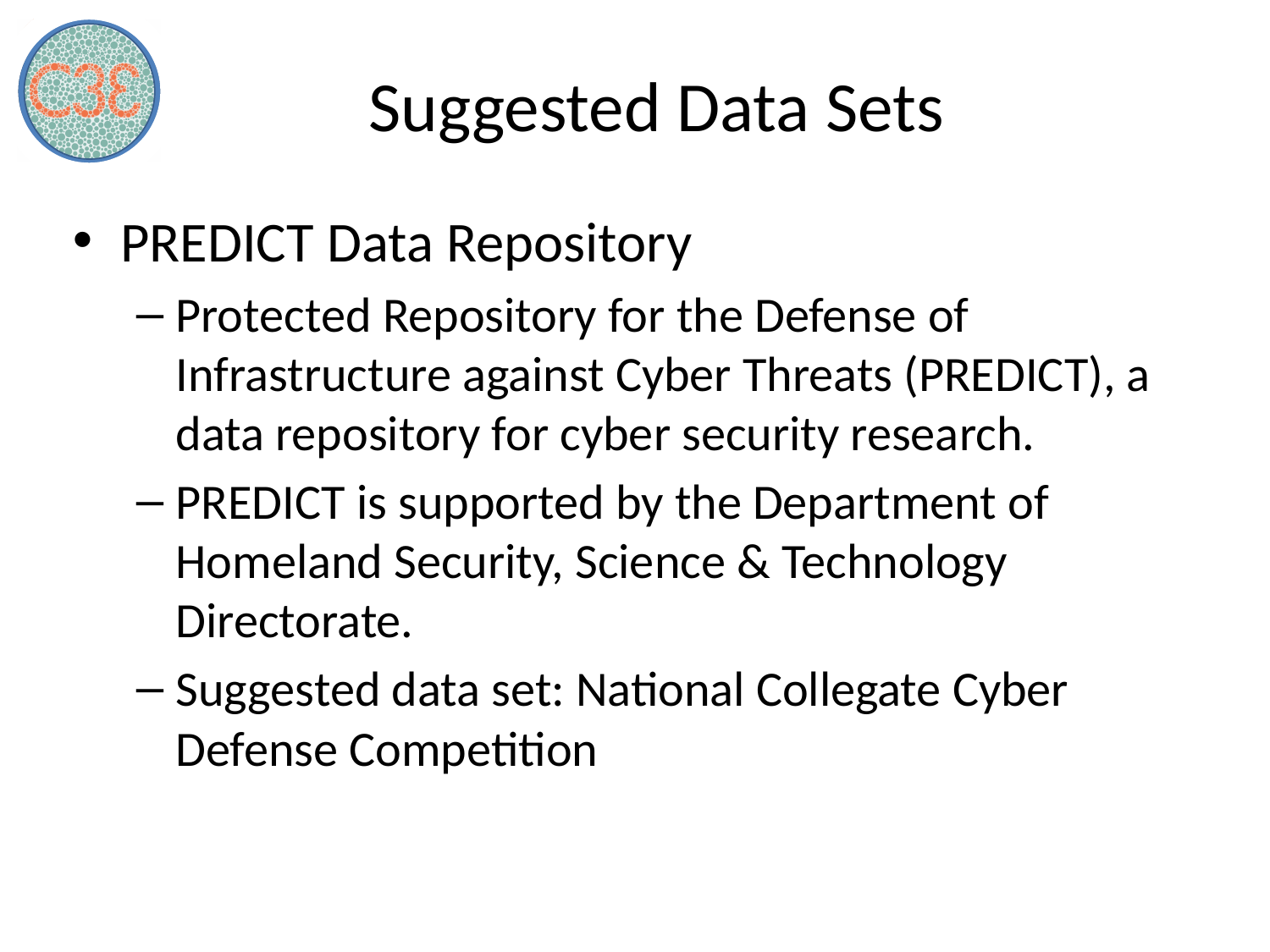

# Suggested Data Sets
PREDICT Data Repository
Protected Repository for the Defense of Infrastructure against Cyber Threats (PREDICT), a data repository for cyber security research.
PREDICT is supported by the Department of Homeland Security, Science & Technology Directorate.
Suggested data set: National Collegate Cyber Defense Competition